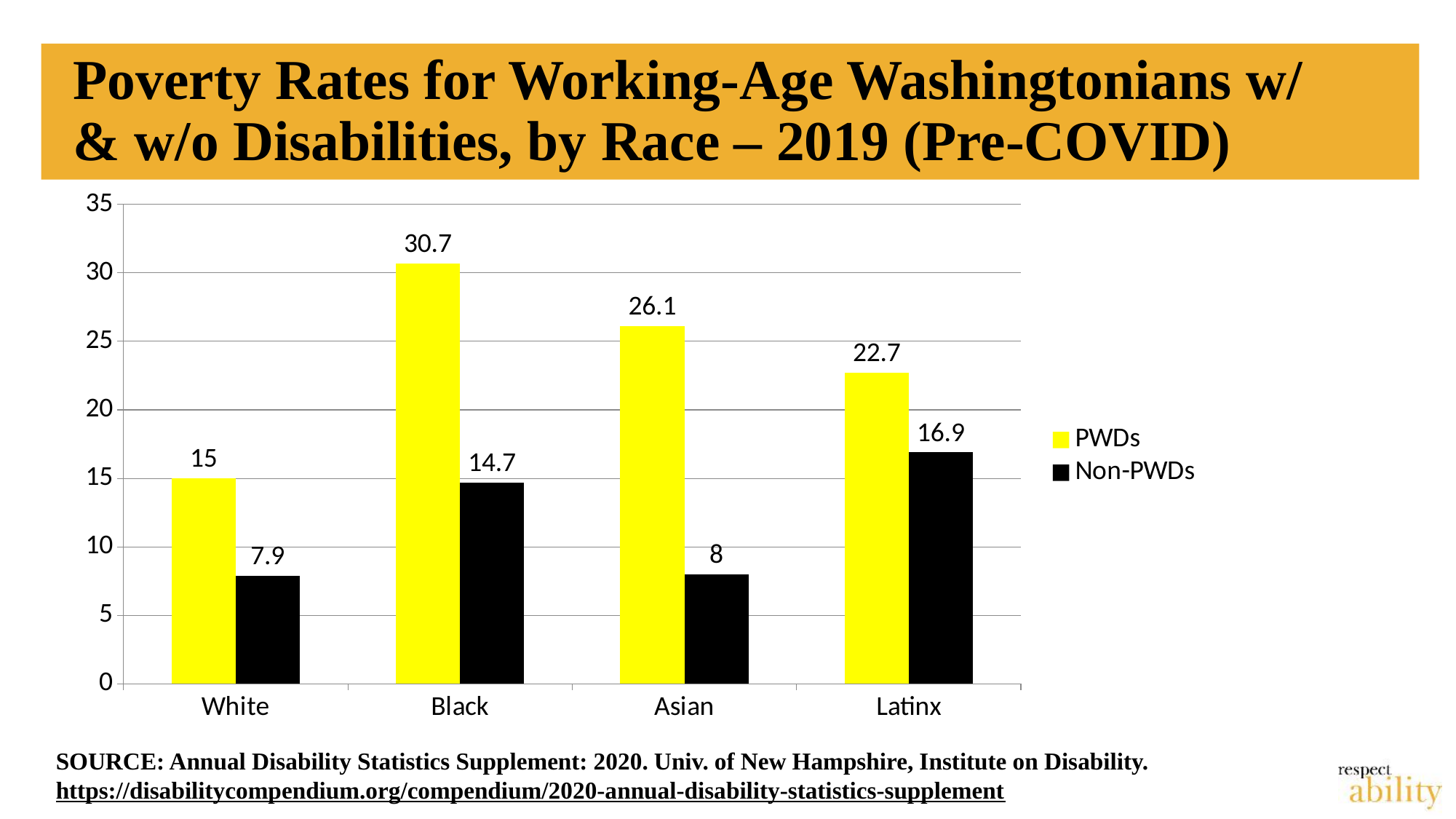

# Poverty Rates for Working-Age Washingtonians w/ & w/o Disabilities, by Race – 2019 (Pre-COVID)

### Chart

| Category | PWDs | Non-PWDs |
|---|---|---|
| White | 15.0 | 7.9 |
| Black | 30.7 | 14.7 |
| Asian | 26.1 | 8.0 |
| Latinx | 22.7 | 16.9 |
SOURCE: Annual Disability Statistics Supplement: 2020. Univ. of New Hampshire, Institute on Disability.
https://disabilitycompendium.org/compendium/2020-annual-disability-statistics-supplement